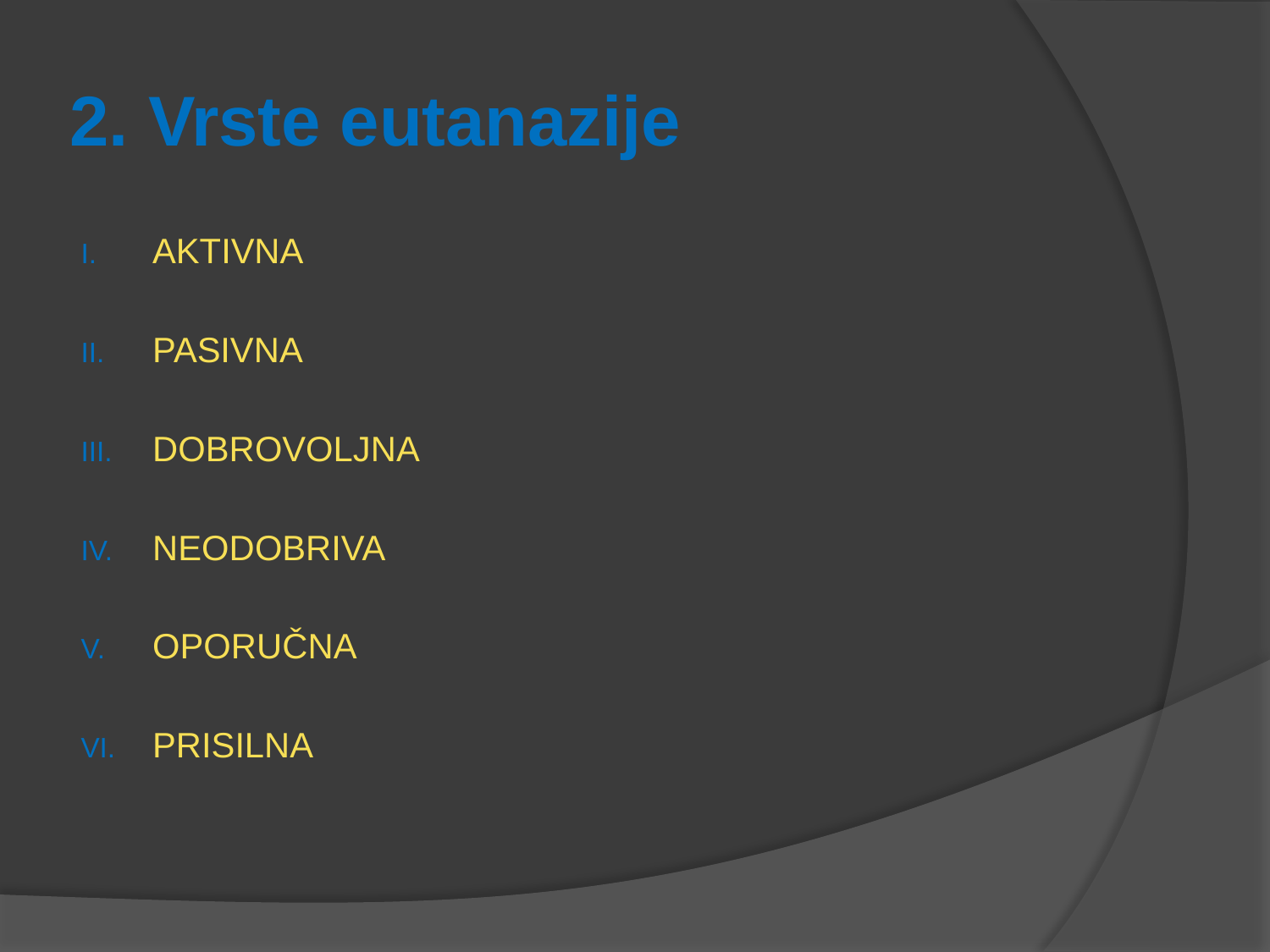

# 2. Vrste eutanazije
AKTIVNA

PASIVNA

DOBROVOLJNA

NEODOBRIVA

OPORUČNA

PRISILNA